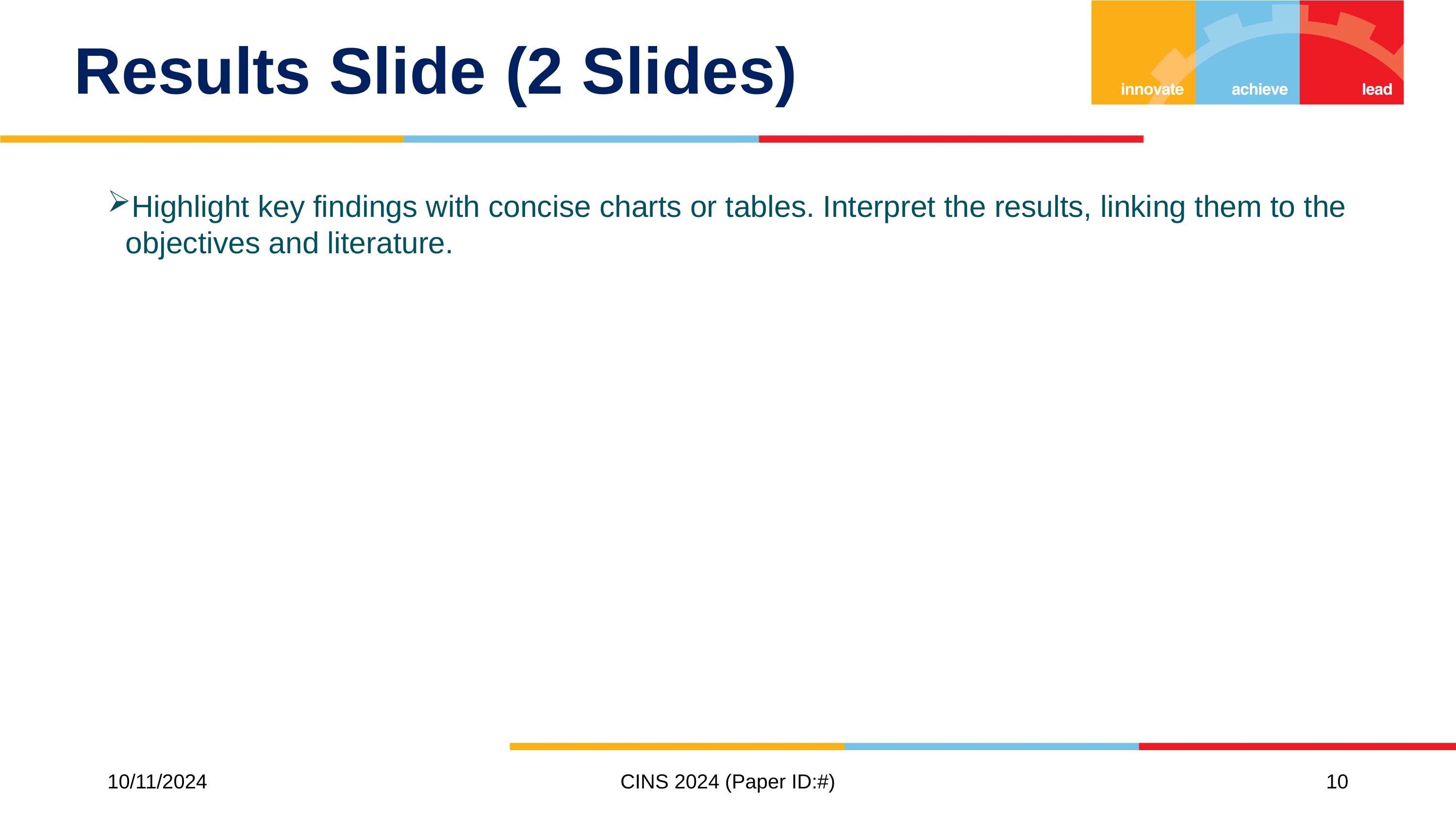

# Results Slide (2 Slides)
Highlight key findings with concise charts or tables. Interpret the results, linking them to the objectives and literature.
10/11/2024
CINS 2024 (Paper ID:#)
10